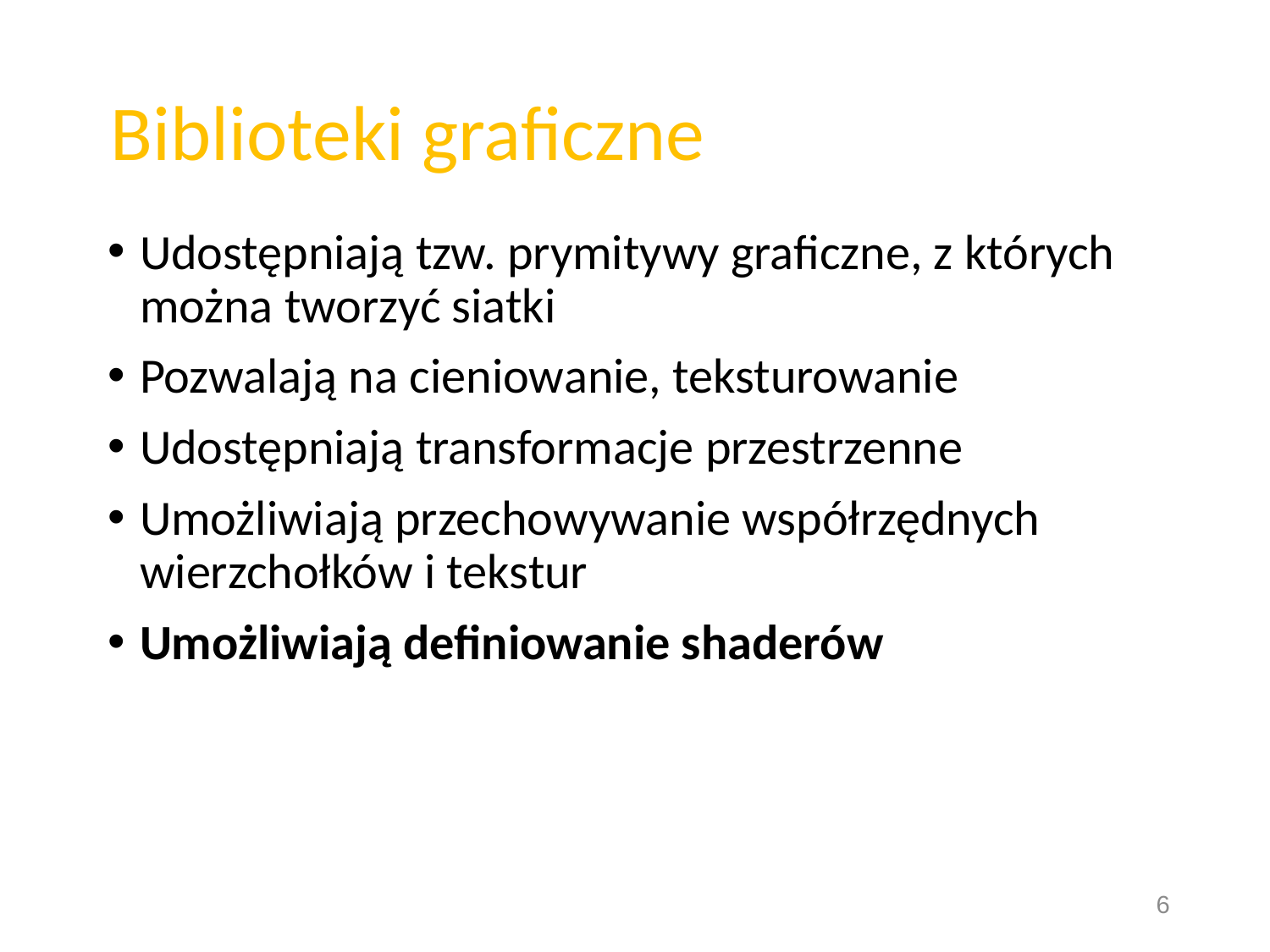

# Biblioteki graficzne
Udostępniają tzw. prymitywy graficzne, z których można tworzyć siatki
Pozwalają na cieniowanie, teksturowanie
Udostępniają transformacje przestrzenne
Umożliwiają przechowywanie współrzędnych wierzchołków i tekstur
Umożliwiają definiowanie shaderów

6